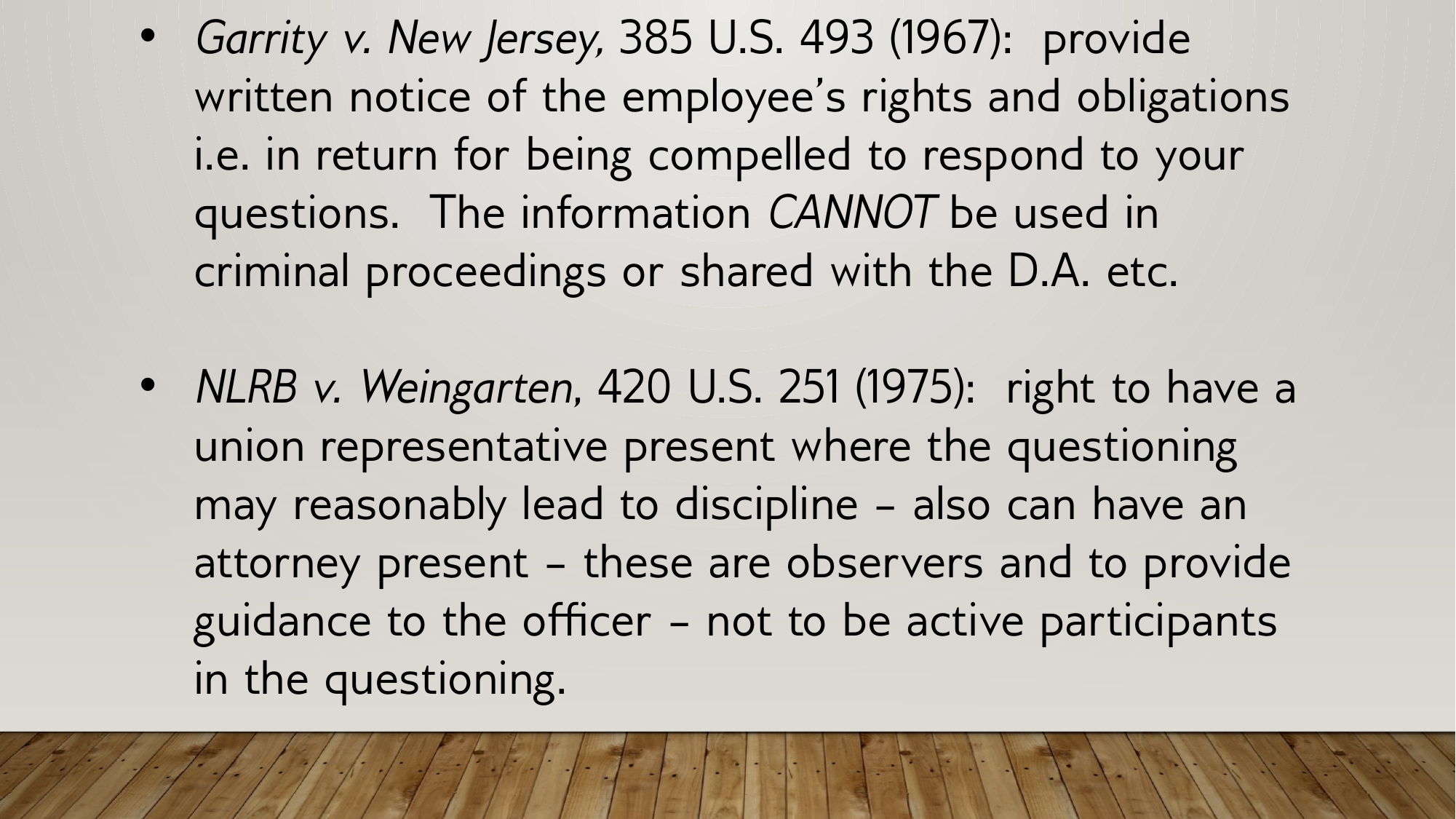

Garrity v. New Jersey, 385 U.S. 493 (1967):  provide written notice of the employee’s rights and obligations i.e. in return for being compelled to respond to your questions.  The information CANNOT be used in criminal proceedings or shared with the D.A. etc.

NLRB v. Weingarten, 420 U.S. 251 (1975):  right to have a union representative present where the questioning may reasonably lead to discipline – also can have an attorney present – these are observers and to provide guidance to the officer – not to be active participants in the questioning.